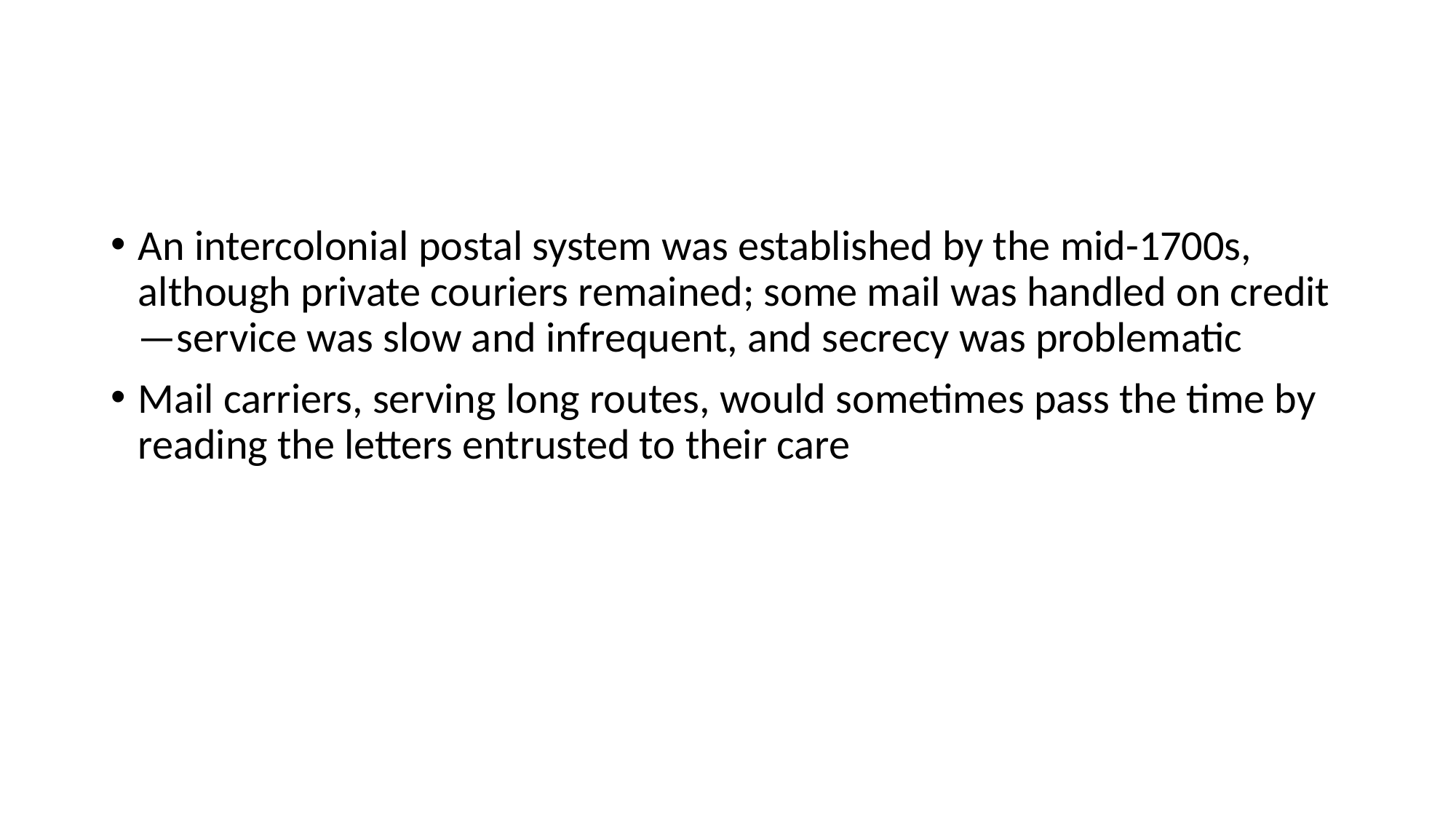

#
An intercolonial postal system was established by the mid-1700s, although private couriers remained; some mail was handled on credit—service was slow and infrequent, and secrecy was problematic
Mail carriers, serving long routes, would sometimes pass the time by reading the letters entrusted to their care